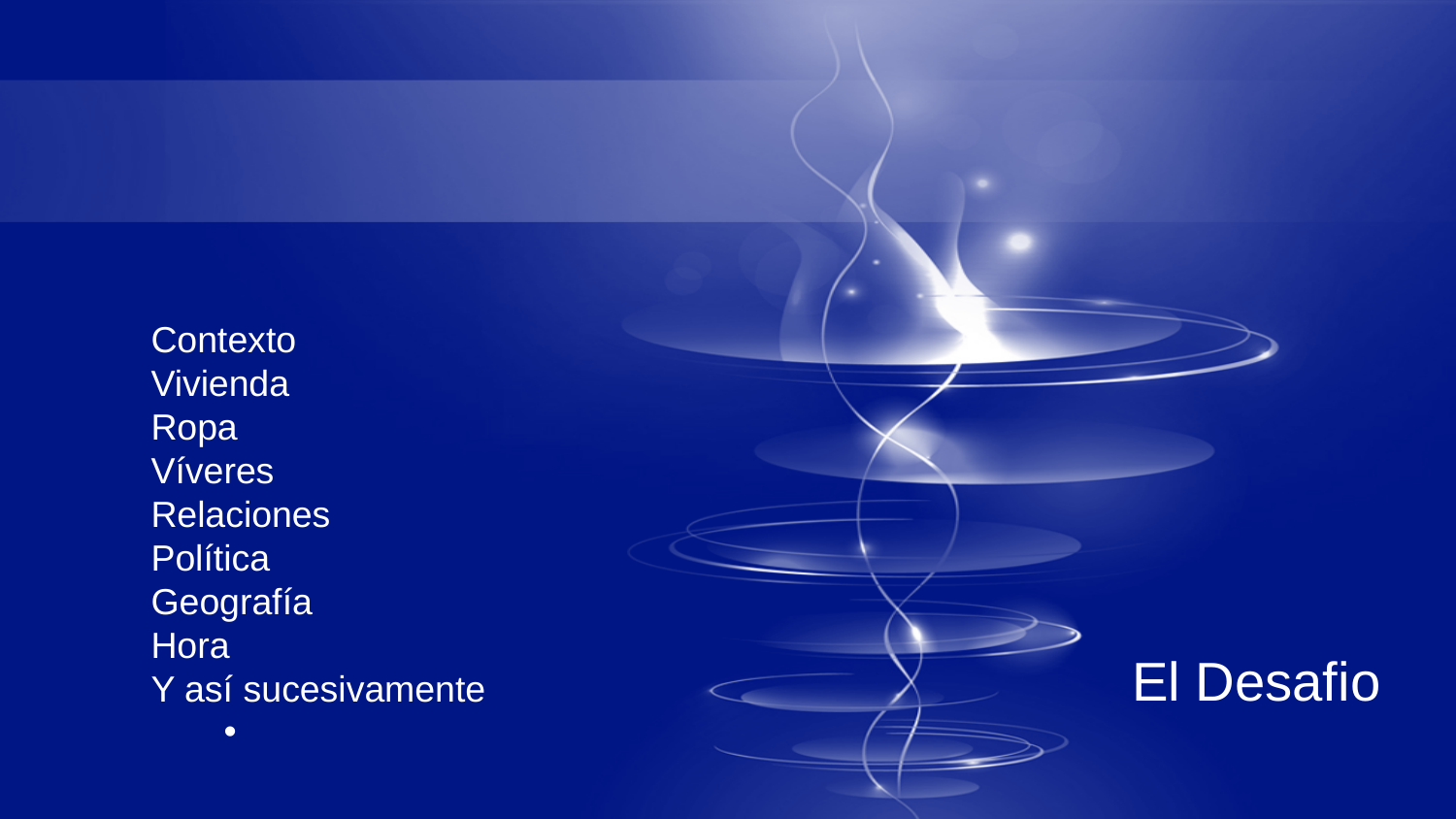

Contexto
Vivienda
Ropa
Víveres
Relaciones
Política
Geografía
Hora
Y así sucesivamente

# El Desafio